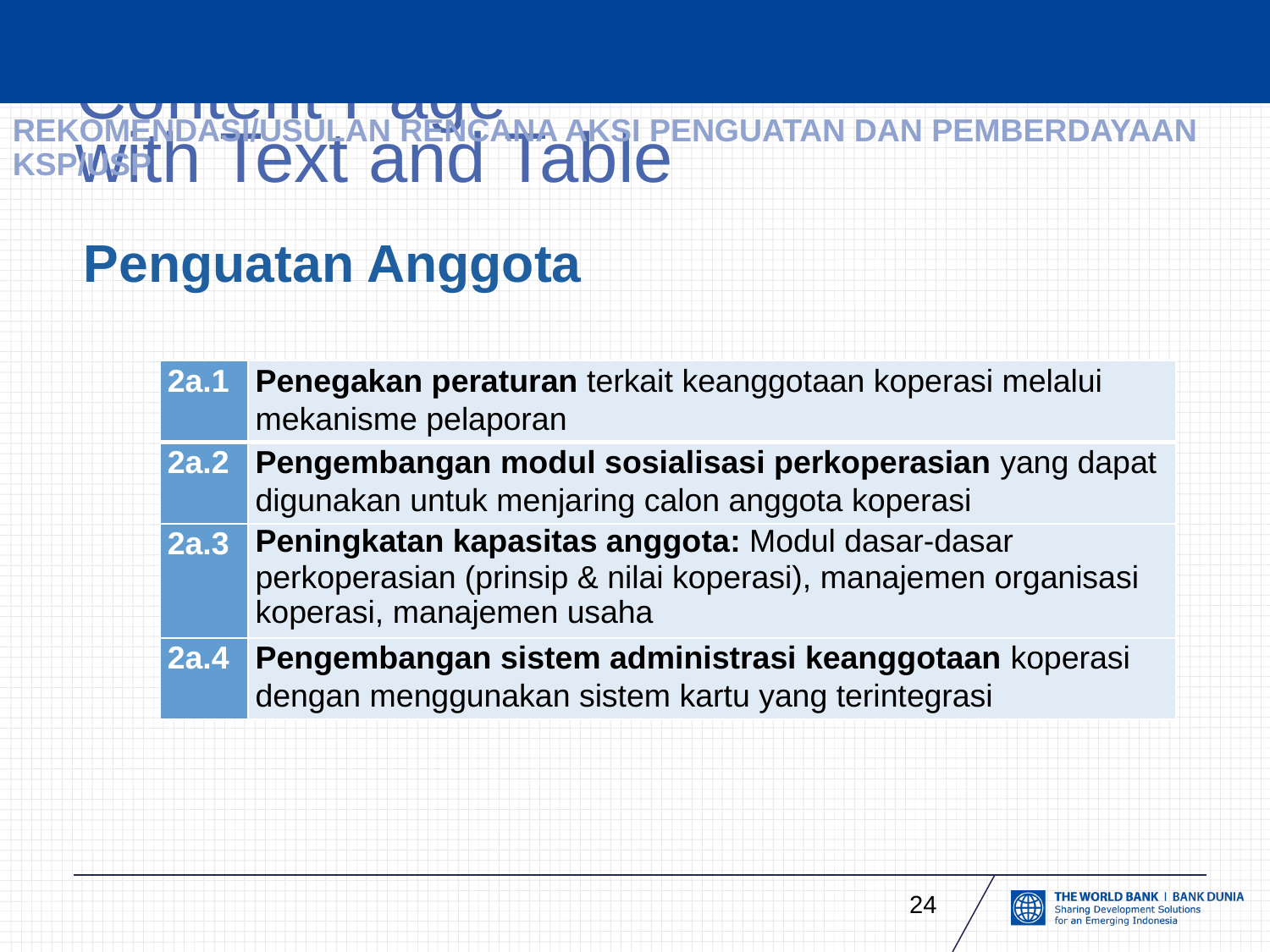

# REKOMENDASI/USULAN RENCANA AKSI PENGUATAN DAN PEMBERDAYAAN KSP/USP
Penguatan Anggota
| 2a.1 | Penegakan peraturan terkait keanggotaan koperasi melalui mekanisme pelaporan |
| --- | --- |
| 2a.2 | Pengembangan modul sosialisasi perkoperasian yang dapat digunakan untuk menjaring calon anggota koperasi |
| 2a.3 | Peningkatan kapasitas anggota: Modul dasar-dasar perkoperasian (prinsip & nilai koperasi), manajemen organisasi koperasi, manajemen usaha |
| 2a.4 | Pengembangan sistem administrasi keanggotaan koperasi dengan menggunakan sistem kartu yang terintegrasi |
24